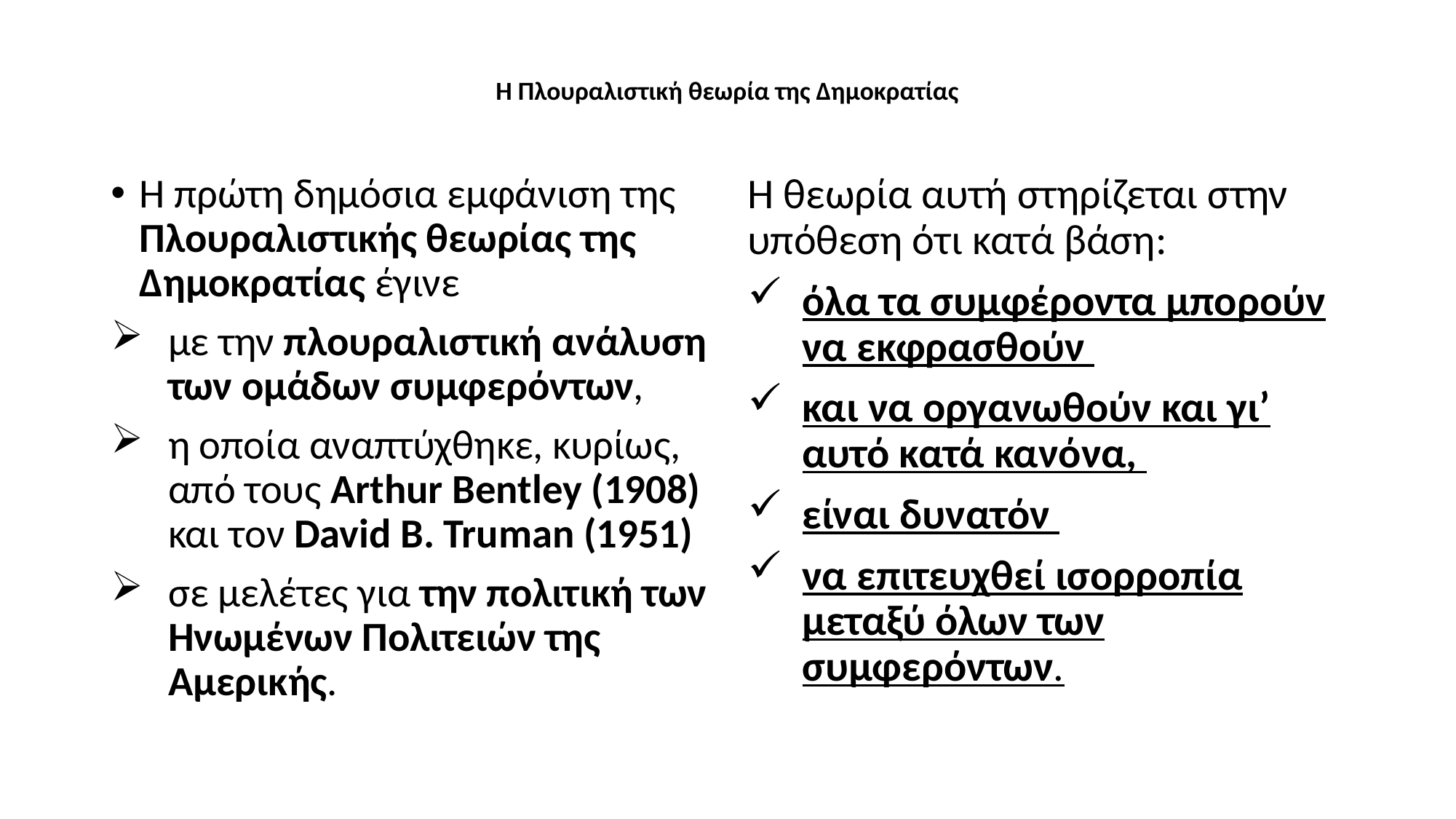

# Η Πλουραλιστική θεωρία της Δημοκρατίας
Η πρώτη δημόσια εμφάνιση της Πλουραλιστικής θεωρίας της Δημοκρατίας έγινε
με την πλουραλιστική ανάλυση των ομάδων συμφερόντων,
η οποία αναπτύχθηκε, κυρίως, από τους Arthur Bentley (1908) και τον David B. Truman (1951)
σε μελέτες για την πολιτική των Ηνωμένων Πολιτειών της Αμερικής.

Η θεωρία αυτή στηρίζεται στην υπόθεση ότι κατά βάση:
όλα τα συμφέροντα μπορούν να εκφρασθούν
και να οργανωθούν και γι’ αυτό κατά κανόνα,
είναι δυνατόν
να επιτευχθεί ισορροπία μεταξύ όλων των συμφερόντων.